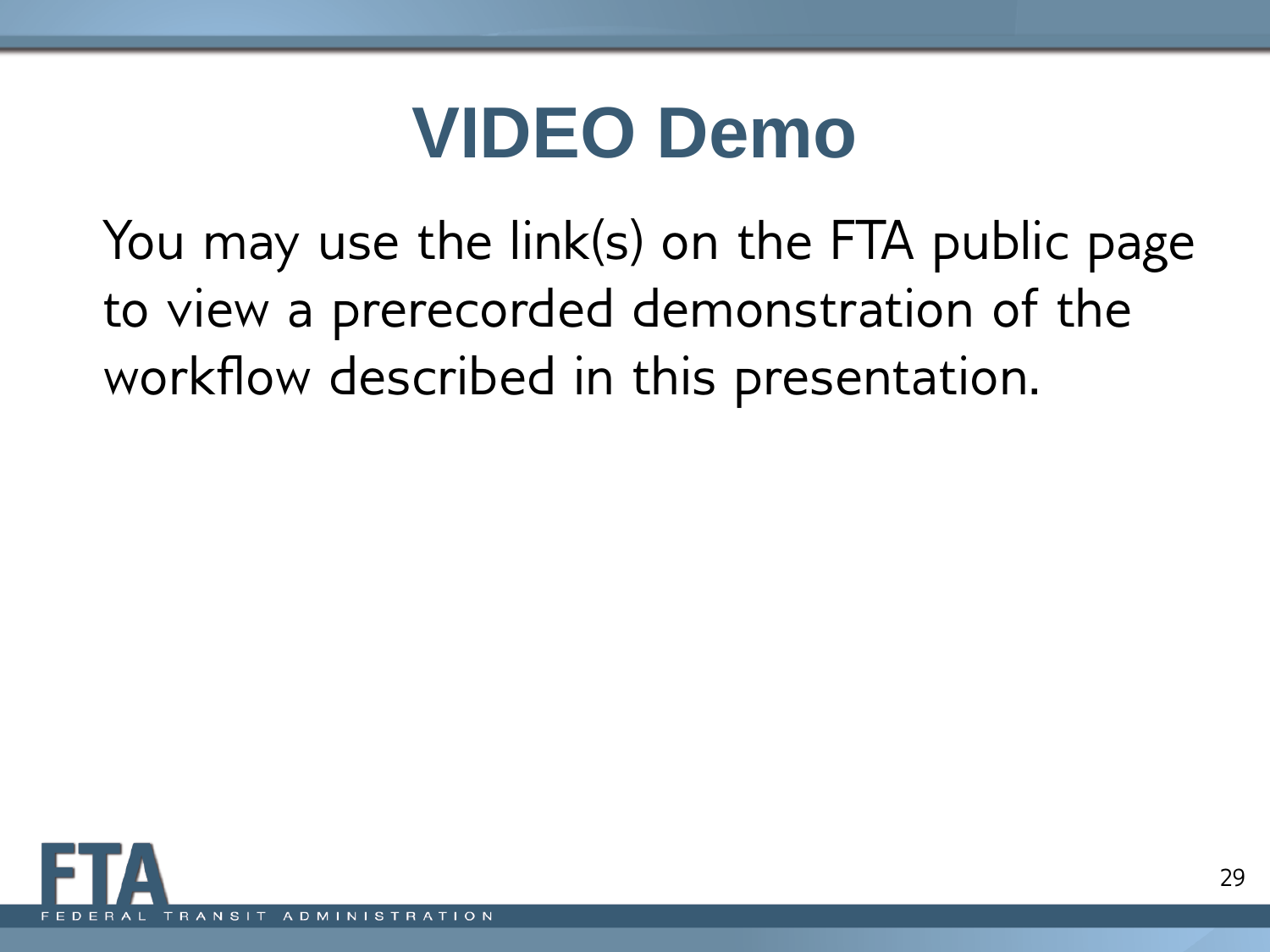

# VIDEO Demo
You may use the link(s) on the FTA public page to view a prerecorded demonstration of the workflow described in this presentation.